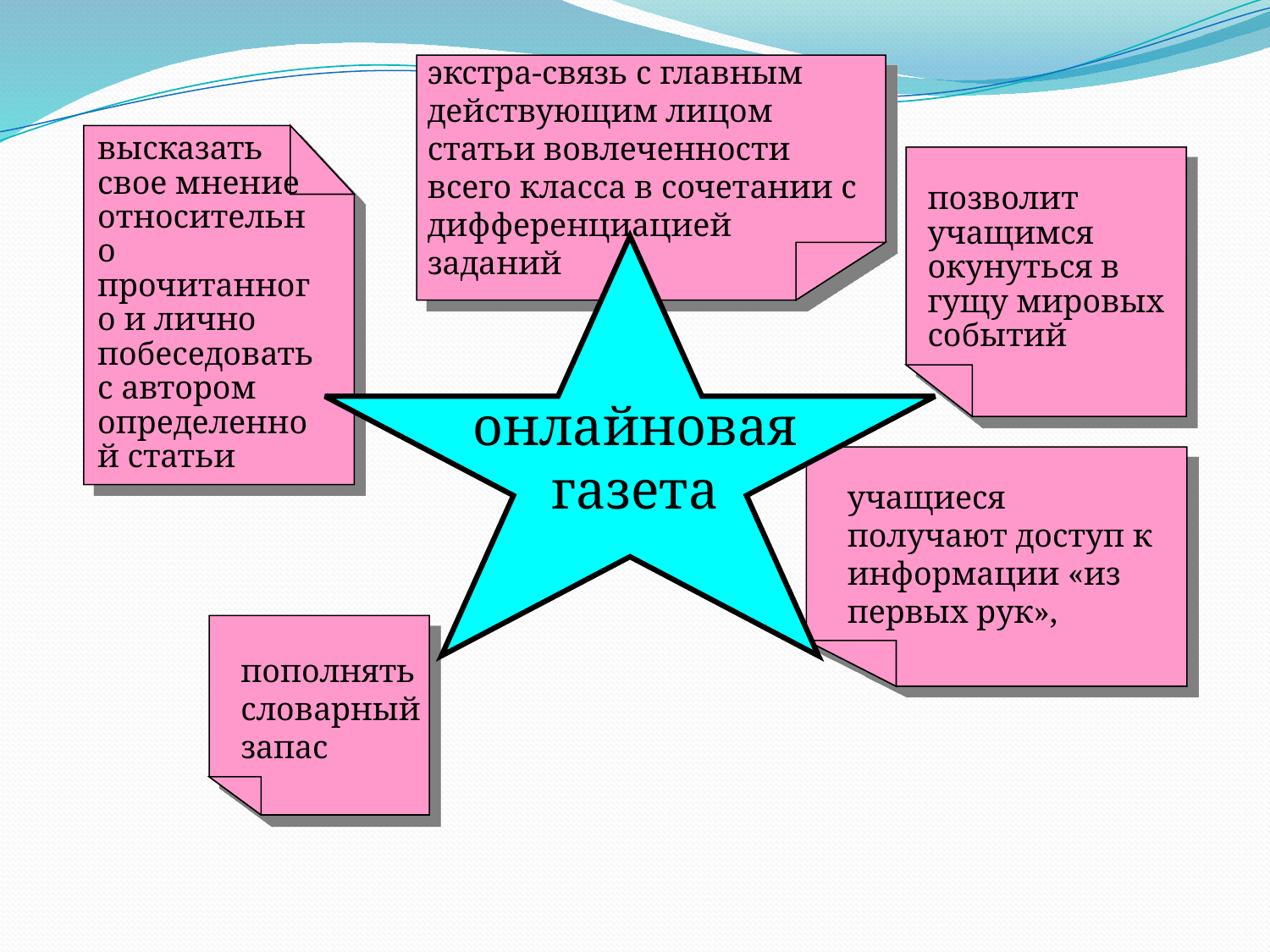

экстра-связь с главным действующим лицом статьи вовлеченности всего класса в сочетании с дифференциацией заданий

высказать свое мнение относительно прочитанного и лично побеседовать с автором определенной статьи

позволит учащимся окунуться в гущу мировых событий

онлайновая газета

учащиеся получают доступ к информации «из первых рук»,

пополнять словарный запас